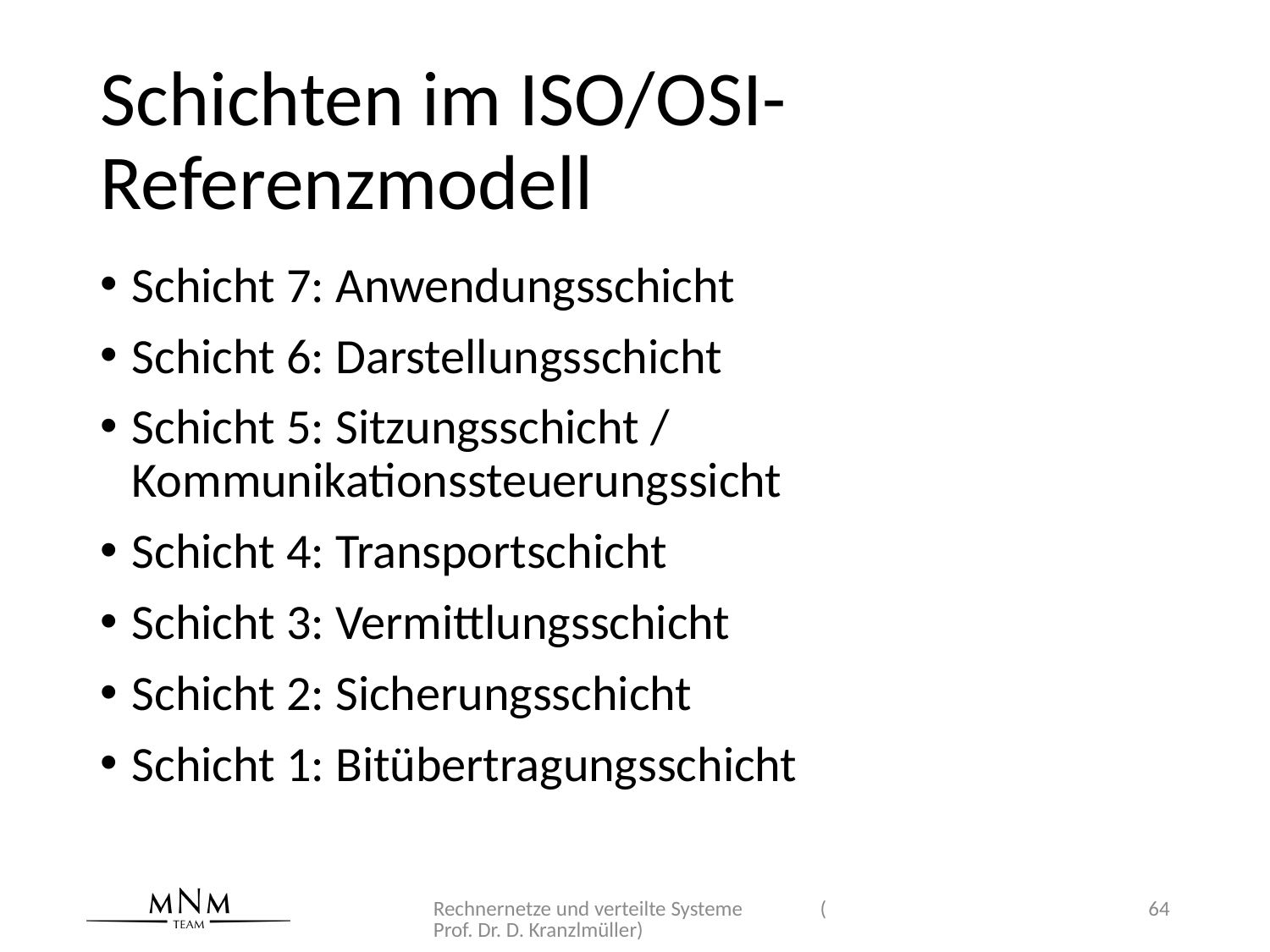

# Schichten im ISO/OSI-Referenzmodell
Schicht 7: Anwendungsschicht
Schicht 6: Darstellungsschicht
Schicht 5: Sitzungsschicht / Kommunikationssteuerungssicht
Schicht 4: Transportschicht
Schicht 3: Vermittlungsschicht
Schicht 2: Sicherungsschicht
Schicht 1: Bitübertragungsschicht
Rechnernetze und verteilte Systeme                (Prof. Dr. D. Kranzlmüller)
64